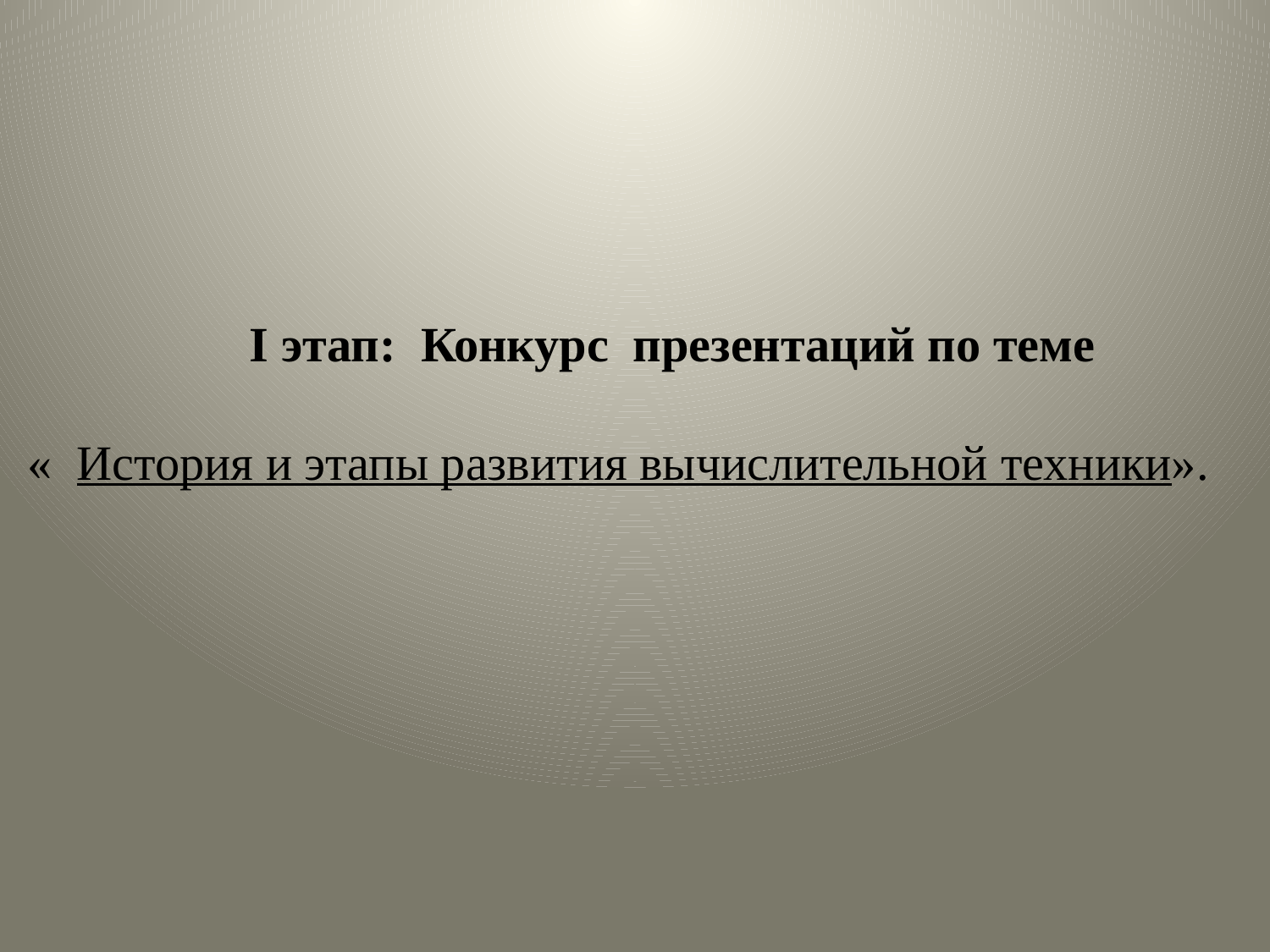

I этап:  Конкурс  презентаций по теме

«  История и этапы развития вычислительной техники».